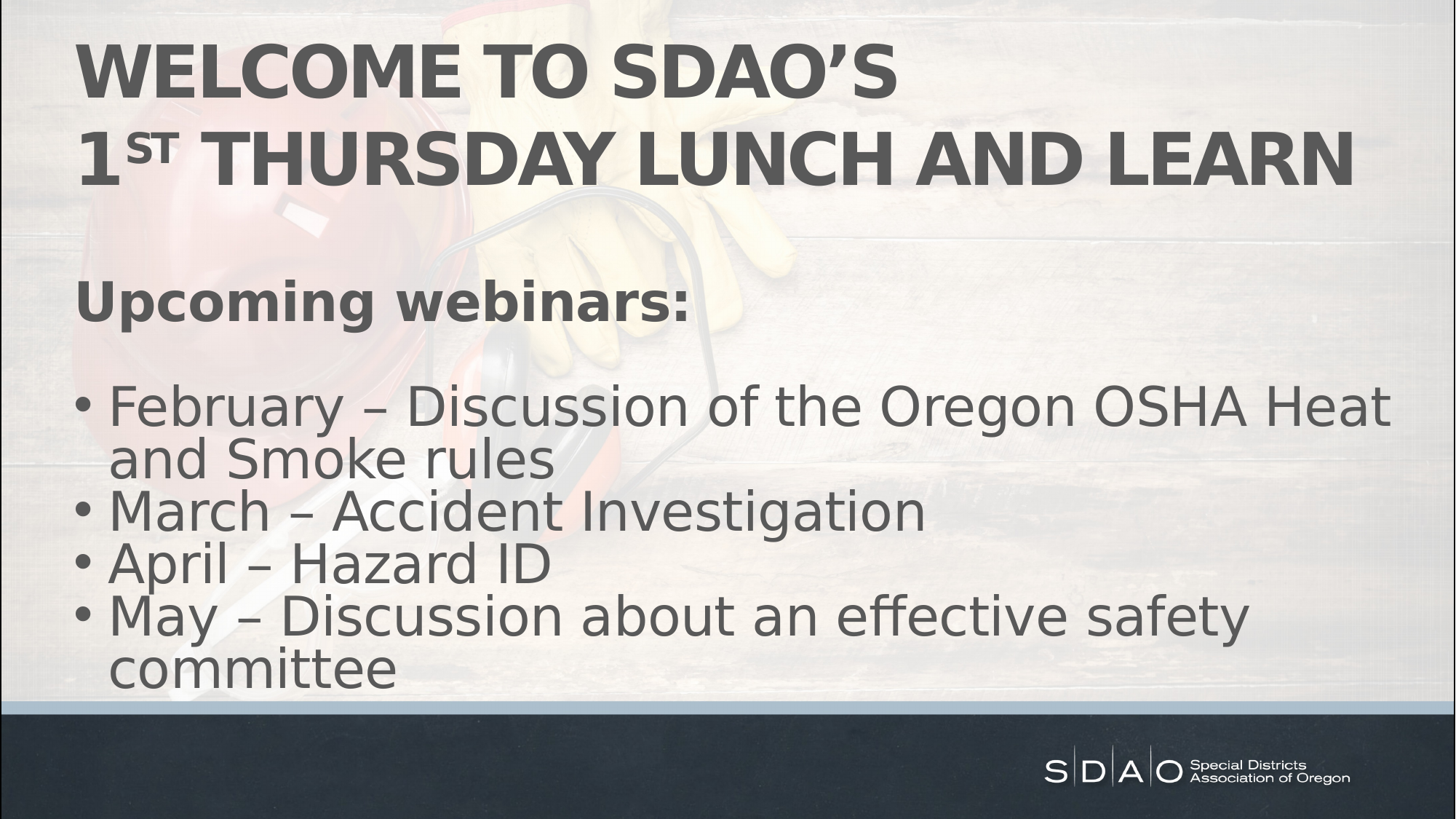

Welcome to SDAO’s
1st Thursday Lunch and Learn

Upcoming webinars:

February – Discussion of the Oregon OSHA Heat and Smoke rules
March – Accident Investigation
April – Hazard ID
May – Discussion about an effective safety committee